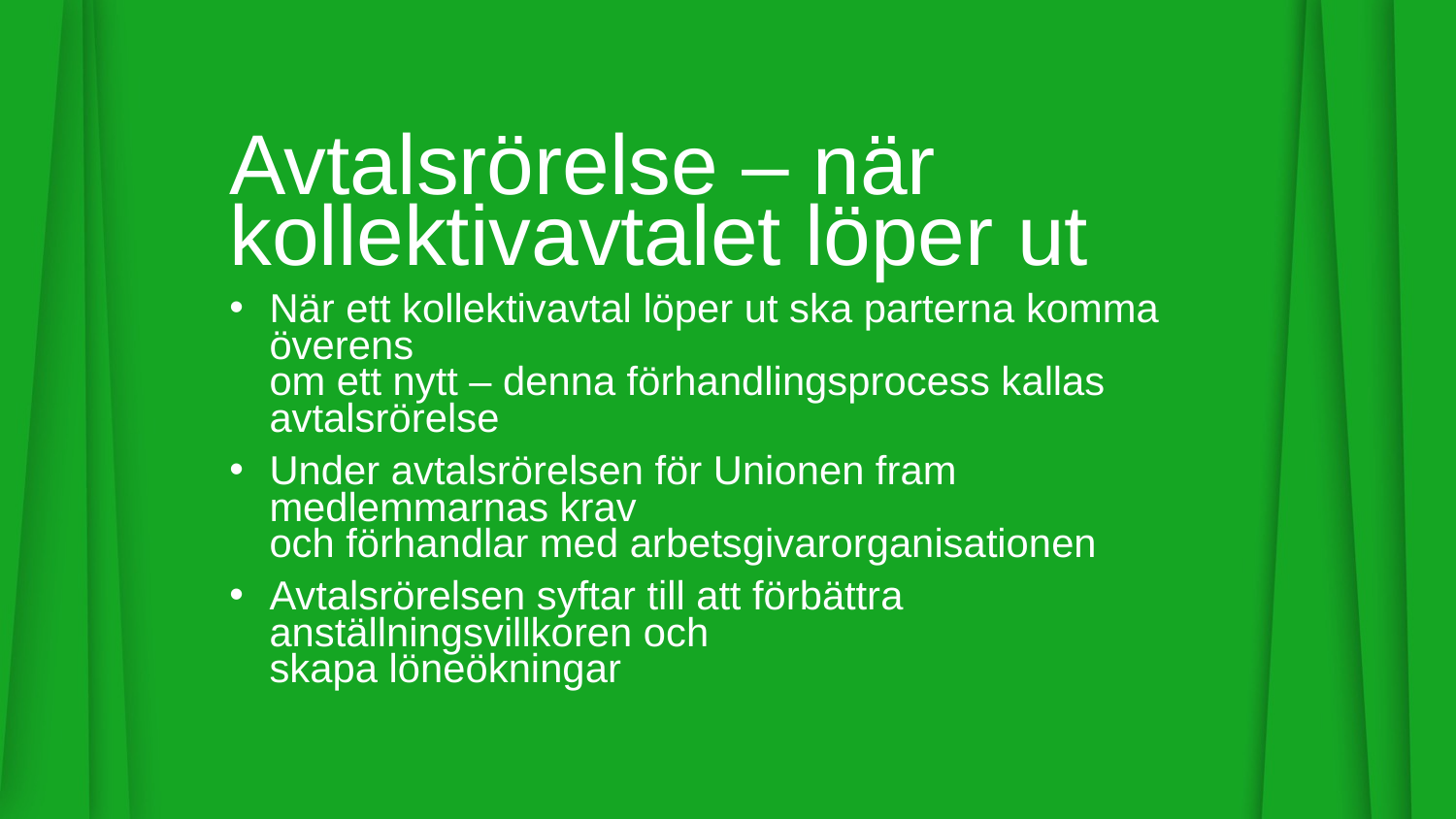

# Avtalsrörelse – när kollektivavtalet löper ut
När ett kollektivavtal löper ut ska parterna komma överens
om ett nytt – denna förhandlingsprocess kallas avtalsrörelse
Under avtalsrörelsen för Unionen fram medlemmarnas krav
och förhandlar med arbetsgivarorganisationen
Avtalsrörelsen syftar till att förbättra anställningsvillkoren och
skapa löneökningar